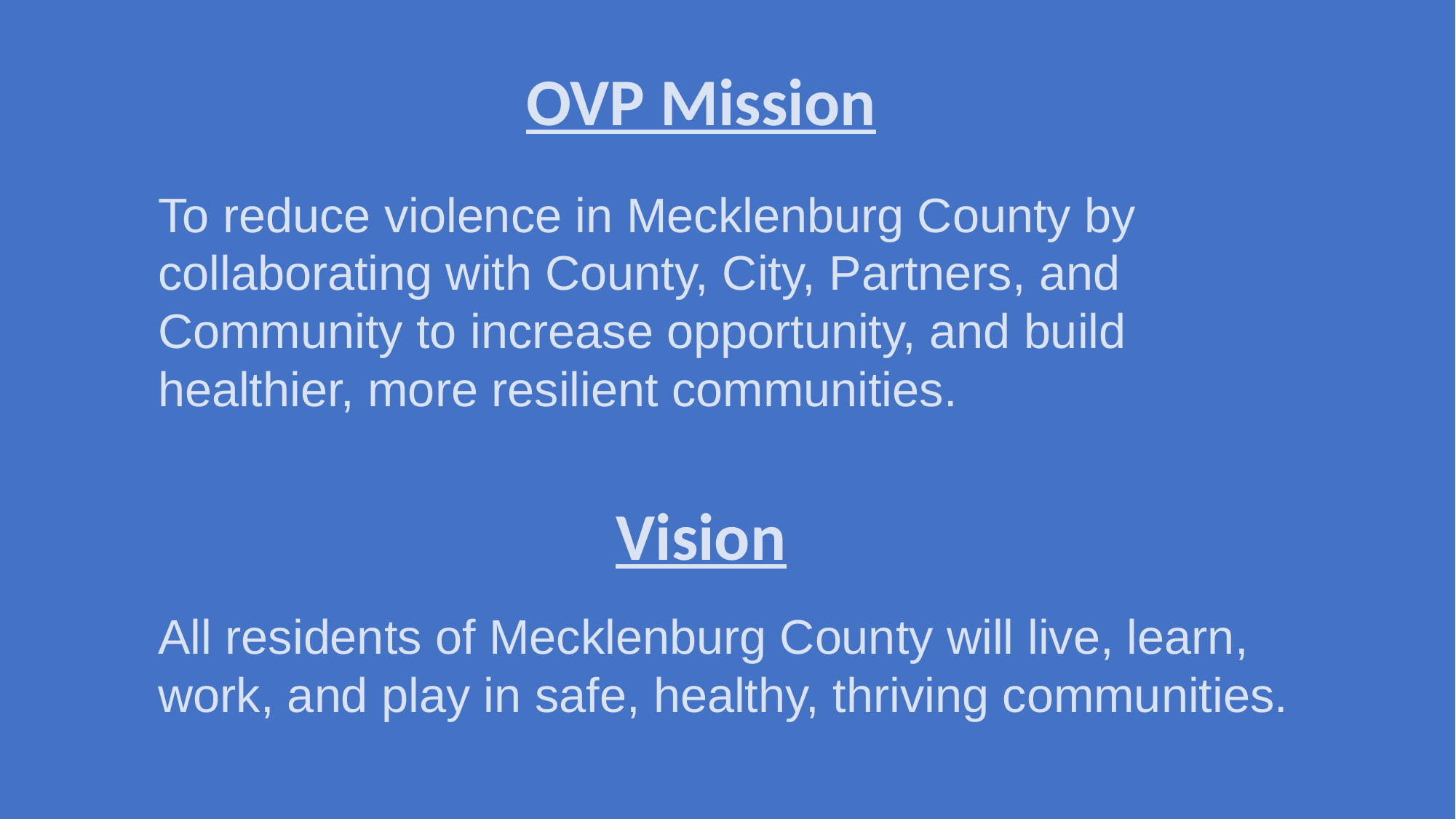

OVP Mission
To reduce violence in Mecklenburg County by collaborating with County, City, Partners, and Community to increase opportunity, and build healthier, more resilient communities.

Vision
All residents of Mecklenburg County will live, learn, work, and play in safe, healthy, thriving communities.